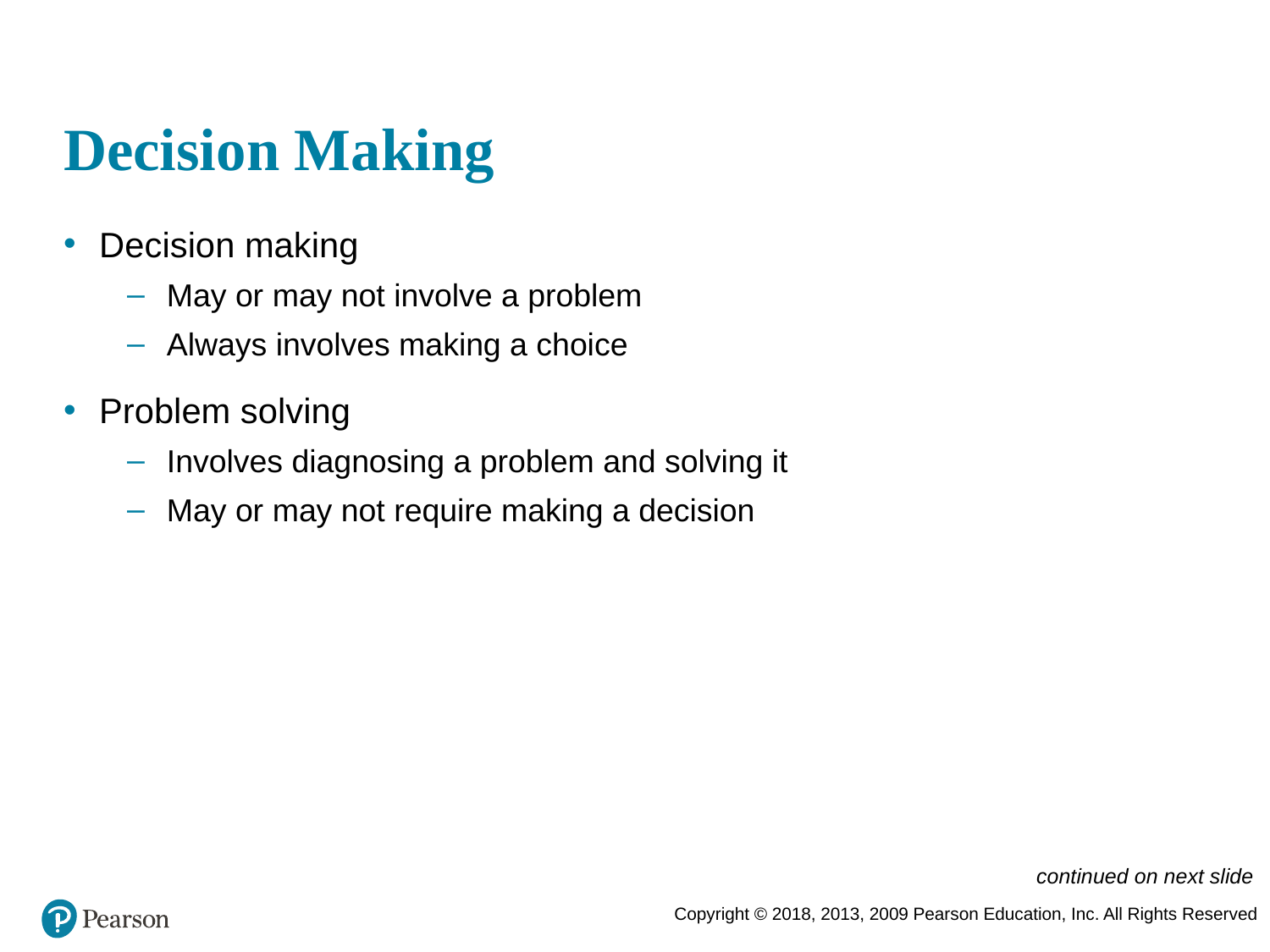

# Decision Making
Decision making
May or may not involve a problem
Always involves making a choice
Problem solving
Involves diagnosing a problem and solving it
May or may not require making a decision
continued on next slide